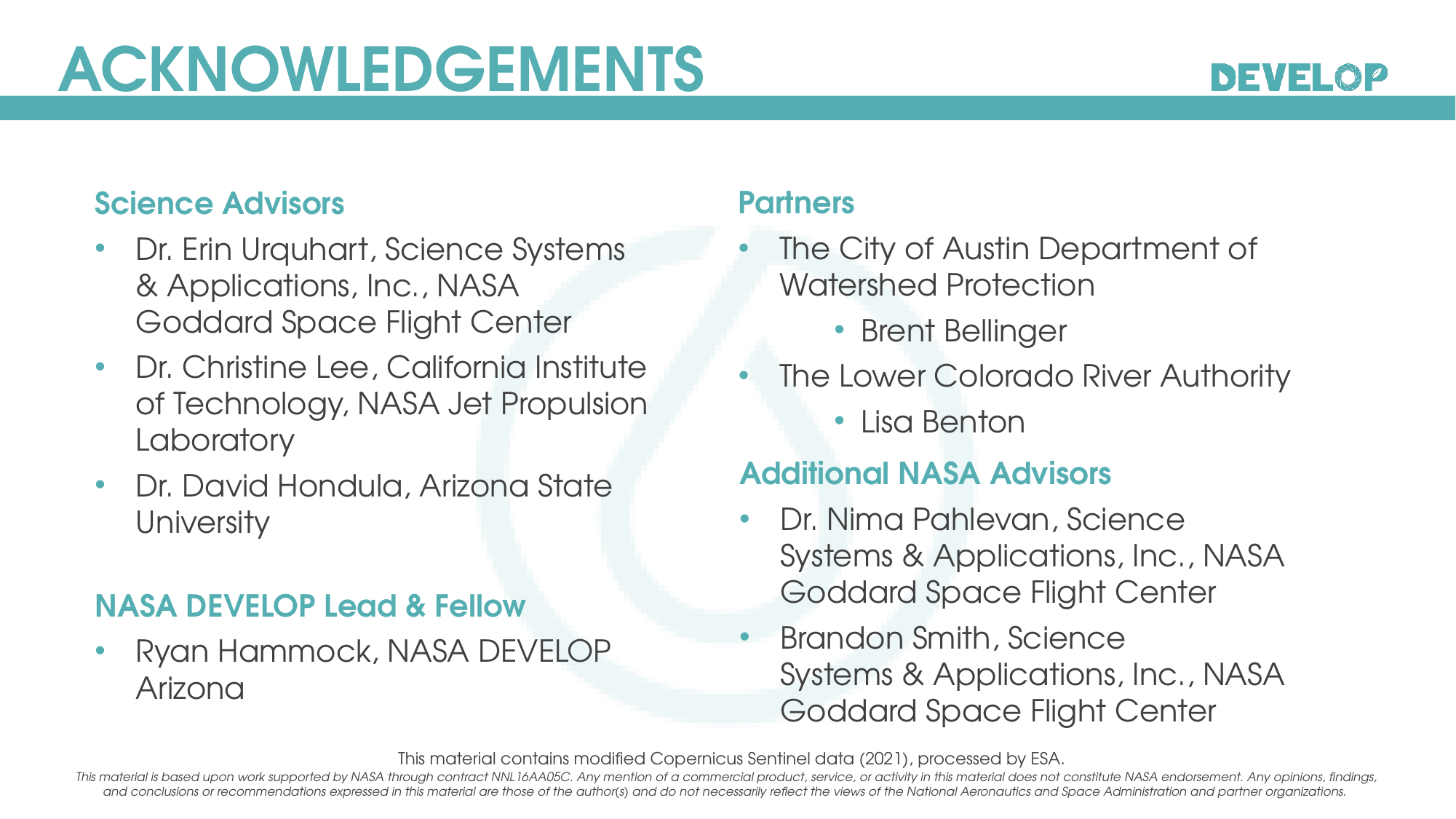

Partners
The City of Austin Department of Watershed Protection
Brent Bellinger
The Lower Colorado River Authority
Lisa Benton

Science Advisors
Dr. Erin Urquhart, Science Systems & Applications, Inc., NASA Goddard Space Flight Center
Dr. Christine Lee, California Institute of Technology, NASA Jet Propulsion Laboratory
Dr. David Hondula, Arizona State University

Additional NASA Advisors
Dr. Nima Pahlevan, Science Systems & Applications, Inc., NASA Goddard Space Flight Center
Brandon Smith, Science Systems & Applications, Inc., NASA Goddard Space Flight Center

NASA DEVELOP Lead & Fellow
Ryan Hammock, NASA DEVELOP Arizona

This material contains modified Copernicus Sentinel data (2021), processed by ESA.